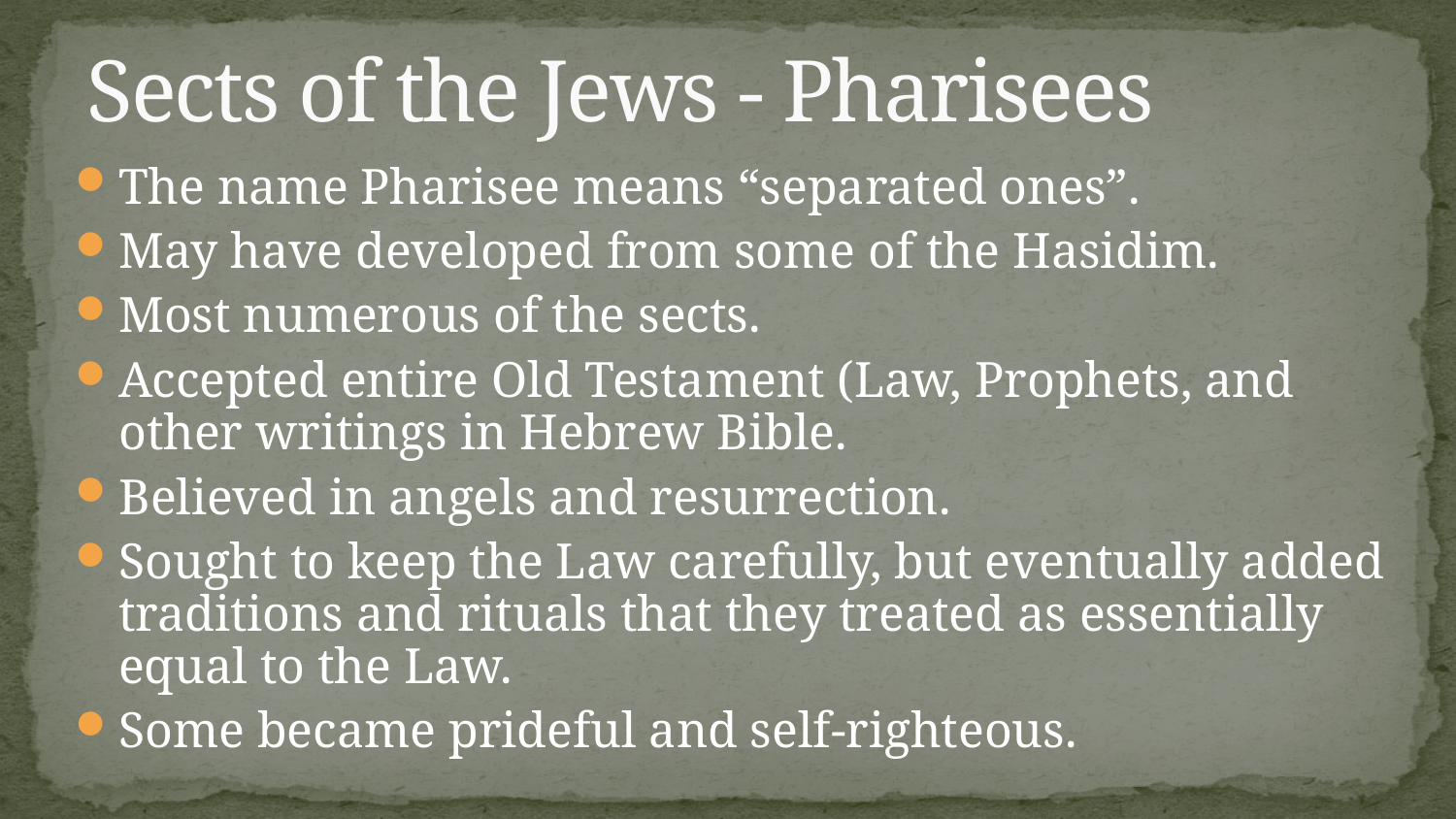

# Sects of the Jews - Pharisees
The name Pharisee means “separated ones”.
May have developed from some of the Hasidim.
Most numerous of the sects.
Accepted entire Old Testament (Law, Prophets, and other writings in Hebrew Bible.
Believed in angels and resurrection.
Sought to keep the Law carefully, but eventually added traditions and rituals that they treated as essentially equal to the Law.
Some became prideful and self-righteous.